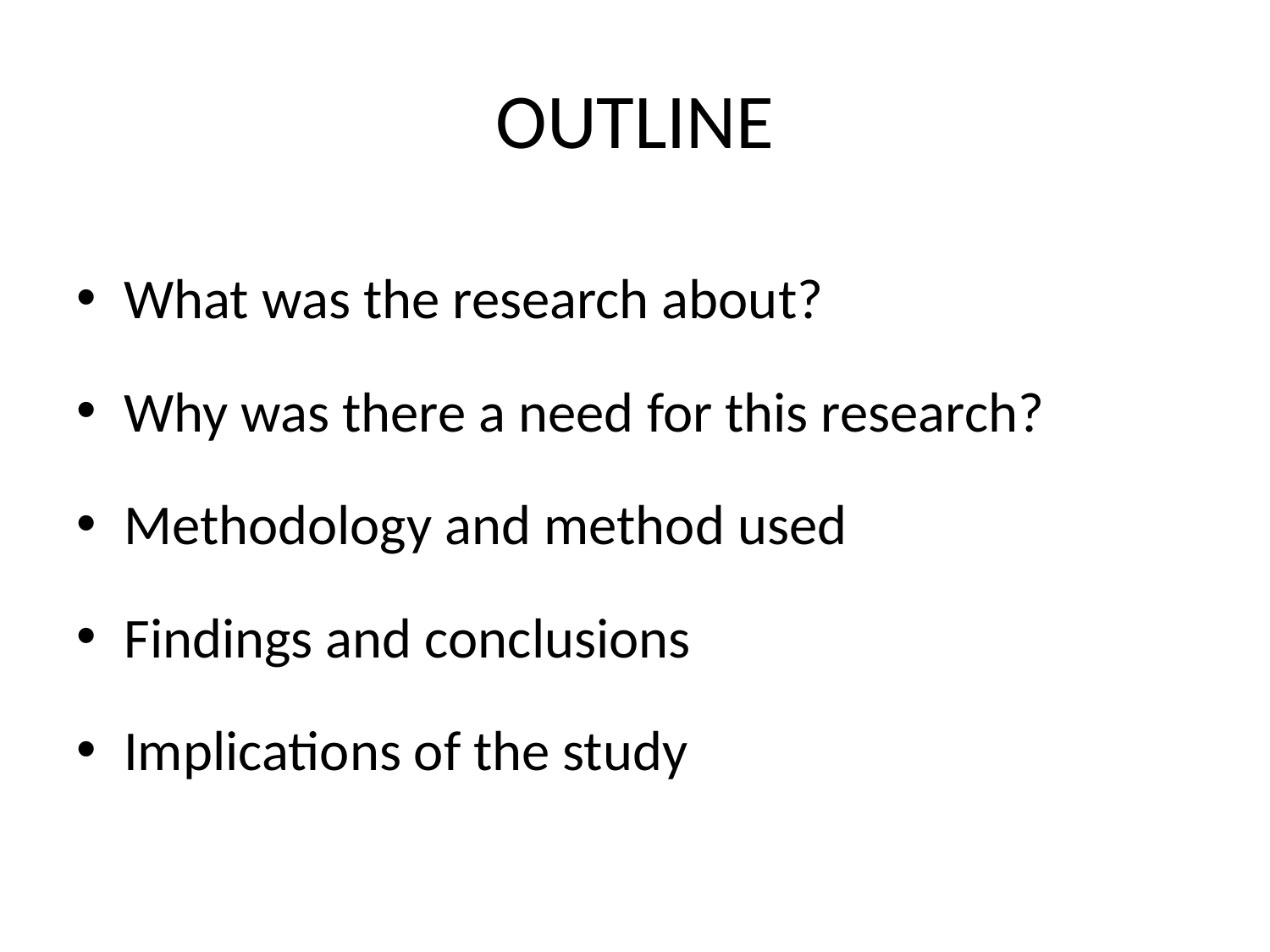

# OUTLINE
What was the research about?
Why was there a need for this research?
Methodology and method used
Findings and conclusions
Implications of the study